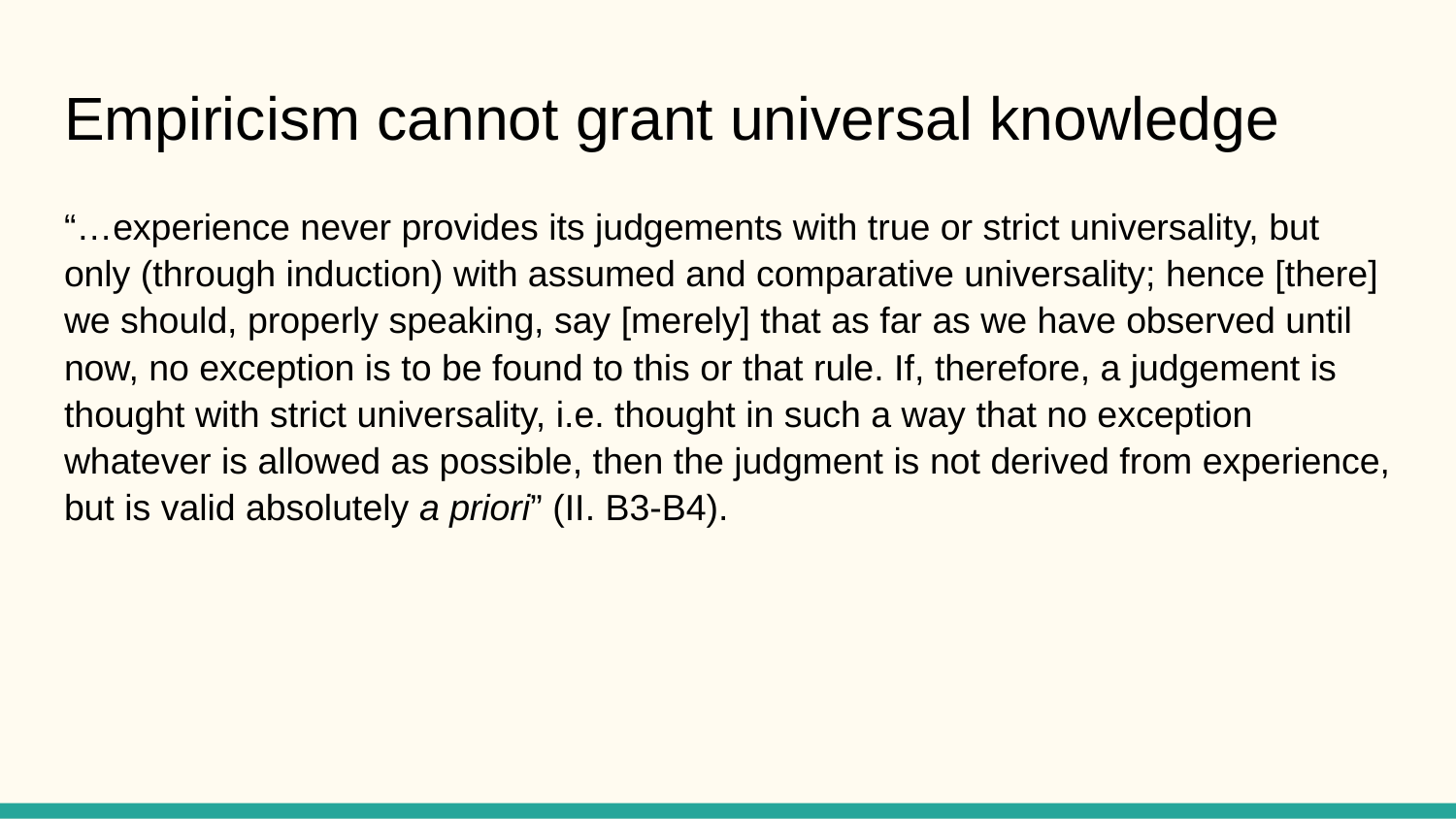

# Empiricism cannot grant universal knowledge
“…experience never provides its judgements with true or strict universality, but only (through induction) with assumed and comparative universality; hence [there] we should, properly speaking, say [merely] that as far as we have observed until now, no exception is to be found to this or that rule. If, therefore, a judgement is thought with strict universality, i.e. thought in such a way that no exception whatever is allowed as possible, then the judgment is not derived from experience, but is valid absolutely a priori” (II. B3-B4).